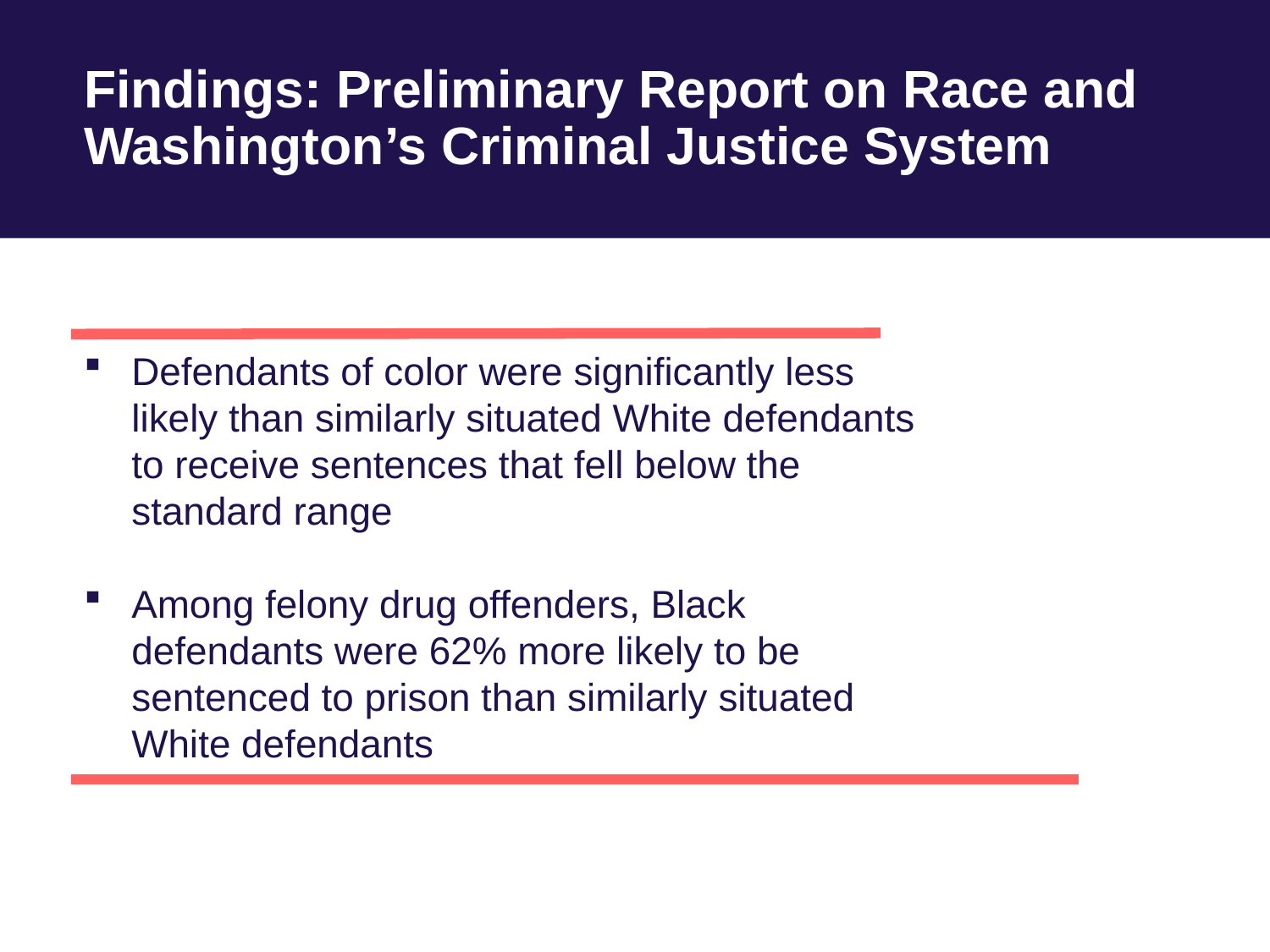

# Findings: Preliminary Report on Race and Washington’s Criminal Justice System
Defendants of color were significantly less likely than similarly situated White defendants to receive sentences that fell below the standard range

Among felony drug offenders, Black defendants were 62% more likely to be sentenced to prison than similarly situated White defendants